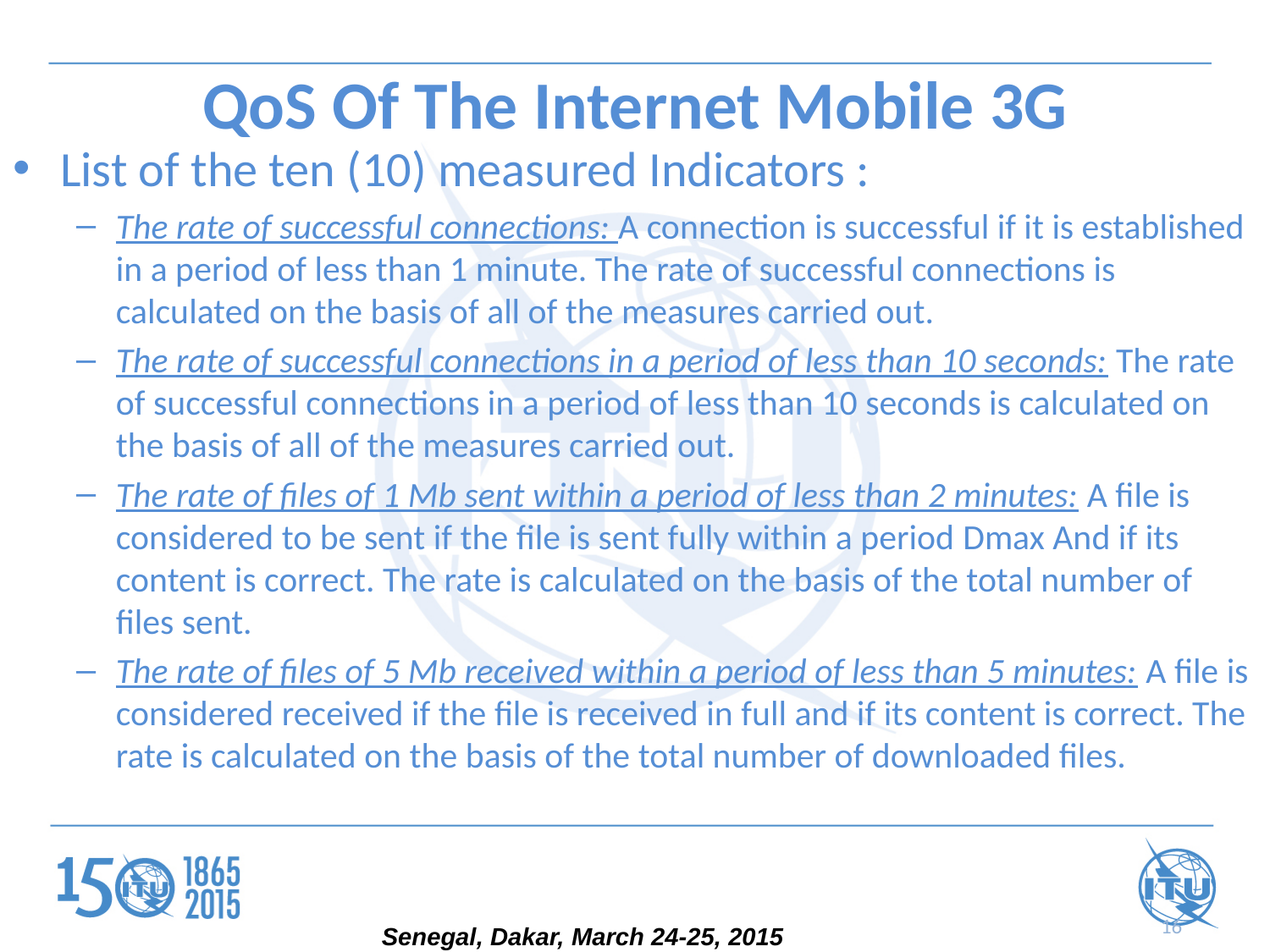

# QoS Of The Internet Mobile 3G
List of the ten (10) measured Indicators :
The rate of successful connections: A connection is successful if it is established in a period of less than 1 minute. The rate of successful connections is calculated on the basis of all of the measures carried out.
The rate of successful connections in a period of less than 10 seconds: The rate of successful connections in a period of less than 10 seconds is calculated on the basis of all of the measures carried out.
The rate of files of 1 Mb sent within a period of less than 2 minutes: A file is considered to be sent if the file is sent fully within a period Dmax And if its content is correct. The rate is calculated on the basis of the total number of files sent.
The rate of files of 5 Mb received within a period of less than 5 minutes: A file is considered received if the file is received in full and if its content is correct. The rate is calculated on the basis of the total number of downloaded files.
16
Senegal, Dakar, March 24-25, 2015